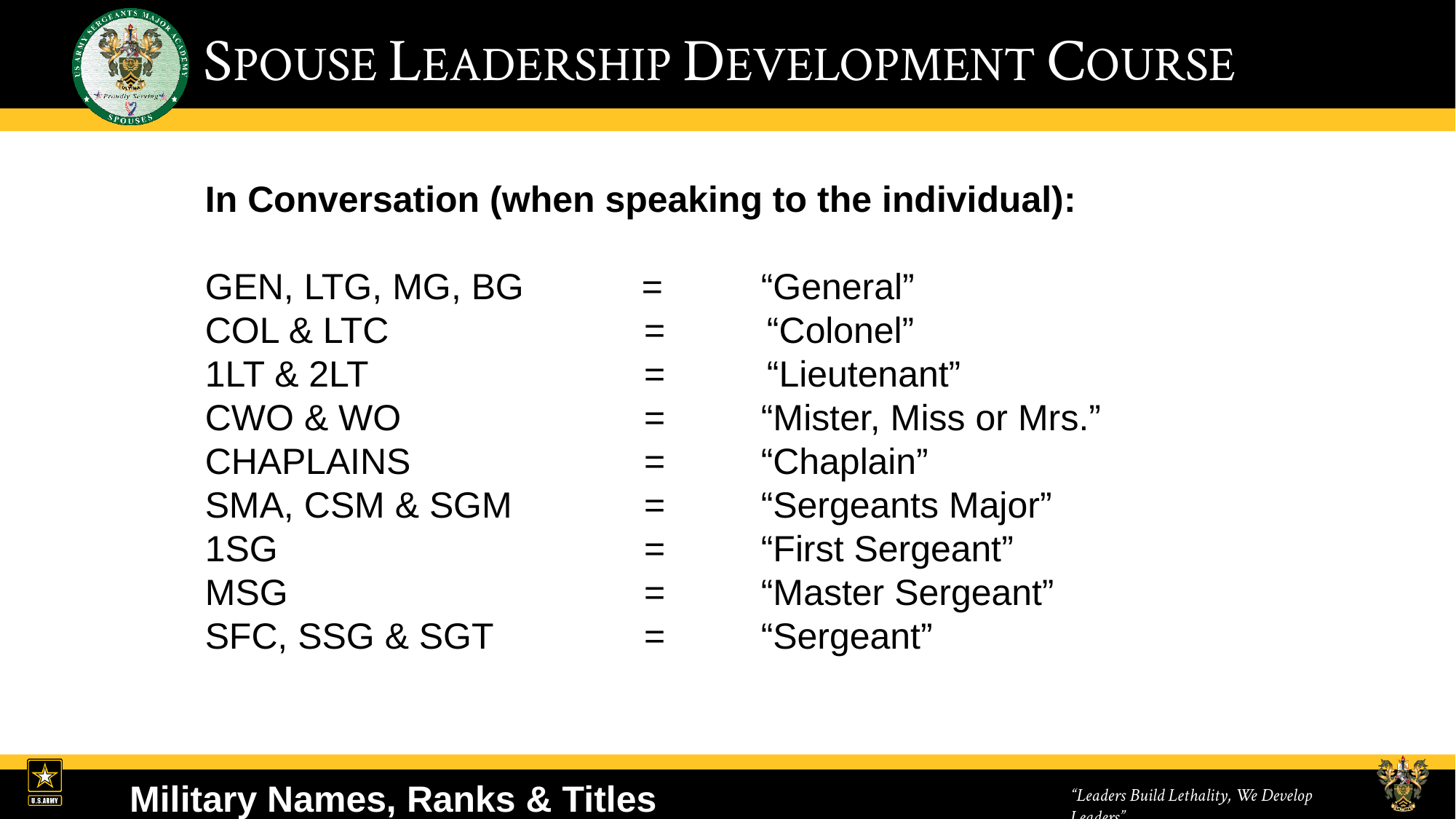

In Conversation (when speaking to the individual):

GEN, LTG, MG, BG 	=    	 “General”
COL & LTC 		           =          “Colonel”
1LT & 2LT		           =          “Lieutenant”
CWO & WO 		           =  	 “Mister, Miss or Mrs.”
CHAPLAINS 		           =  	 “Chaplain”
SMA, CSM & SGM 	           =  	 “Sergeants Major”
1SG  			           =  	 “First Sergeant”
MSG 			           =  	 “Master Sergeant”
SFC, SSG & SGT  	           =  	 “Sergeant”

Military Names, Ranks & Titles